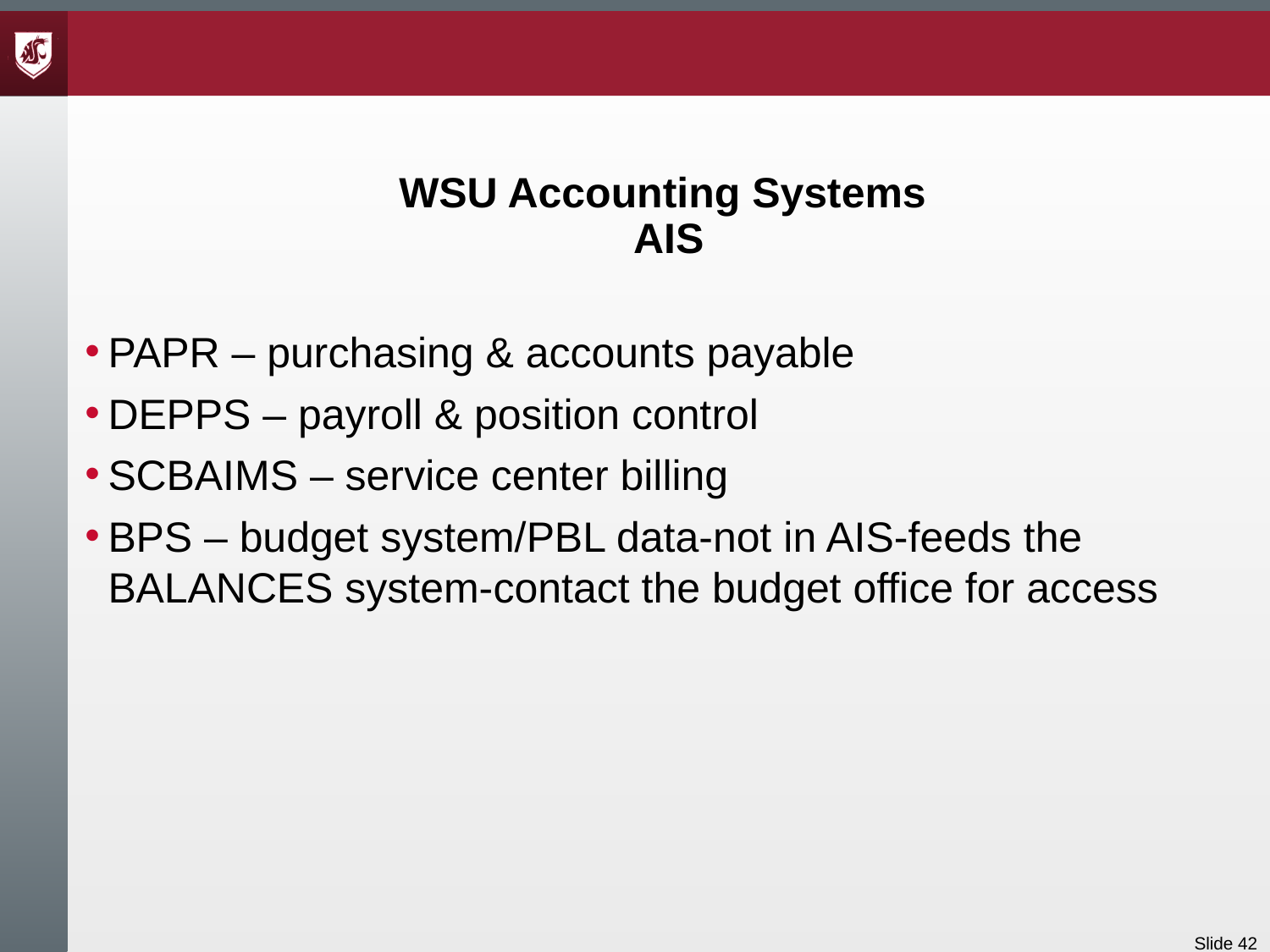

# WSU Accounting Systems AIS
PAPR – purchasing & accounts payable
DEPPS – payroll & position control
SCBAIMS – service center billing
BPS – budget system/PBL data-not in AIS-feeds the BALANCES system-contact the budget office for access

Slide 42